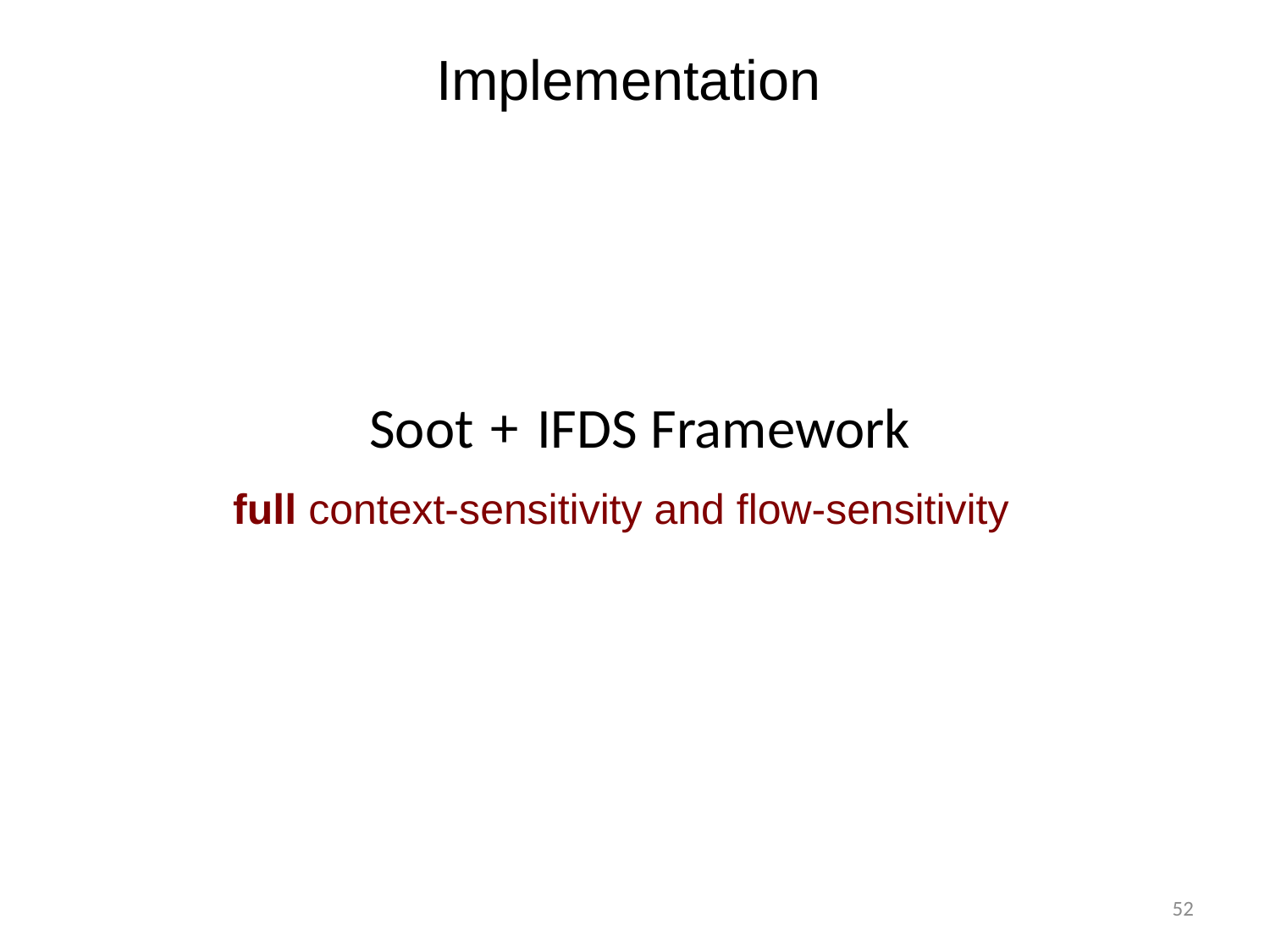

Implementation
+
IFDS Framework
Soot
full context-sensitivity and flow-sensitivity
52